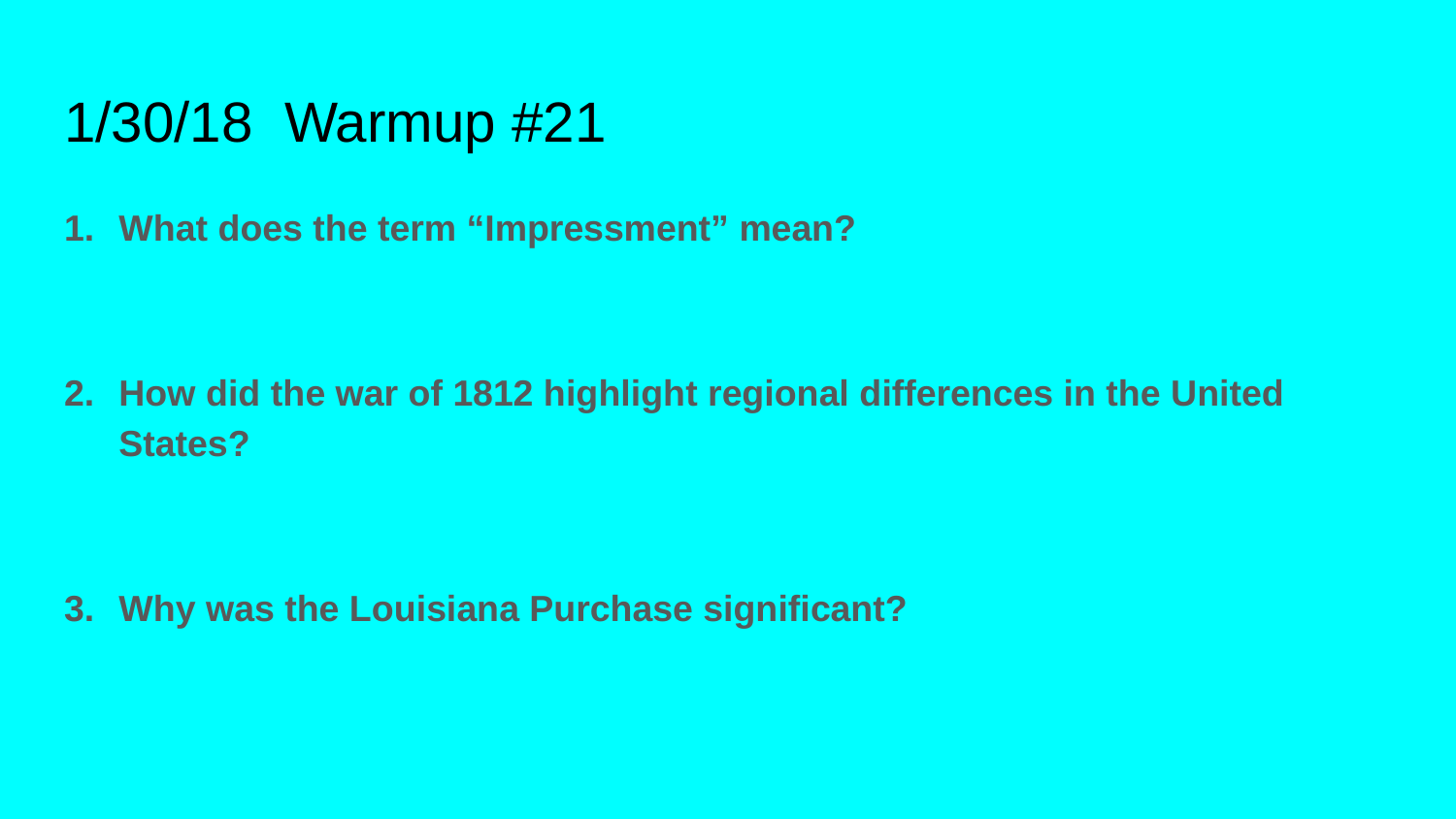

# 1/30/18  Warmup #21
What does the term “Impressment” mean?

How did the war of 1812 highlight regional differences in the United States?

Why was the Louisiana Purchase significant?